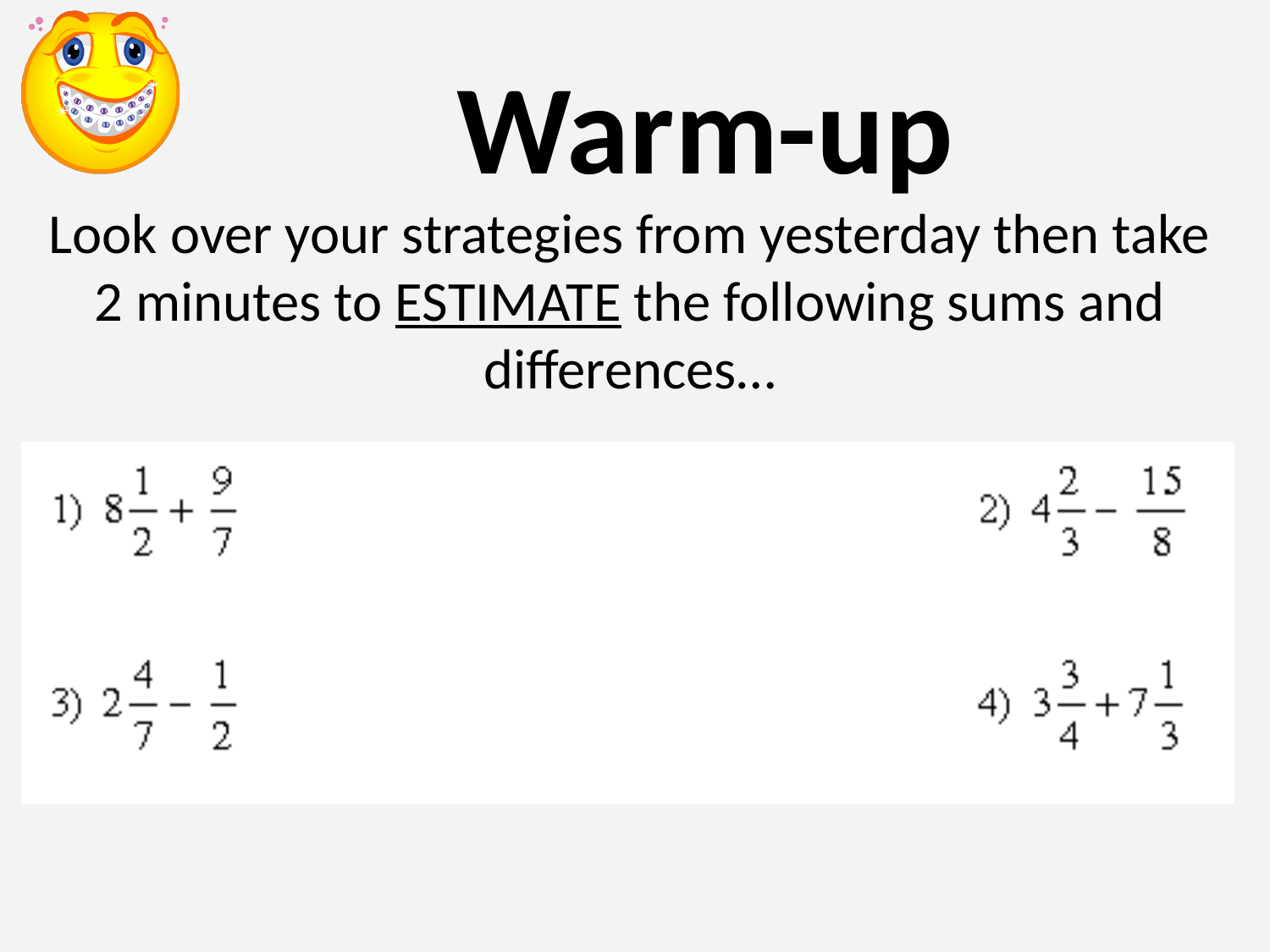

# Warm-up
Look over your strategies from yesterday then take 2 minutes to ESTIMATE the following sums and differences…